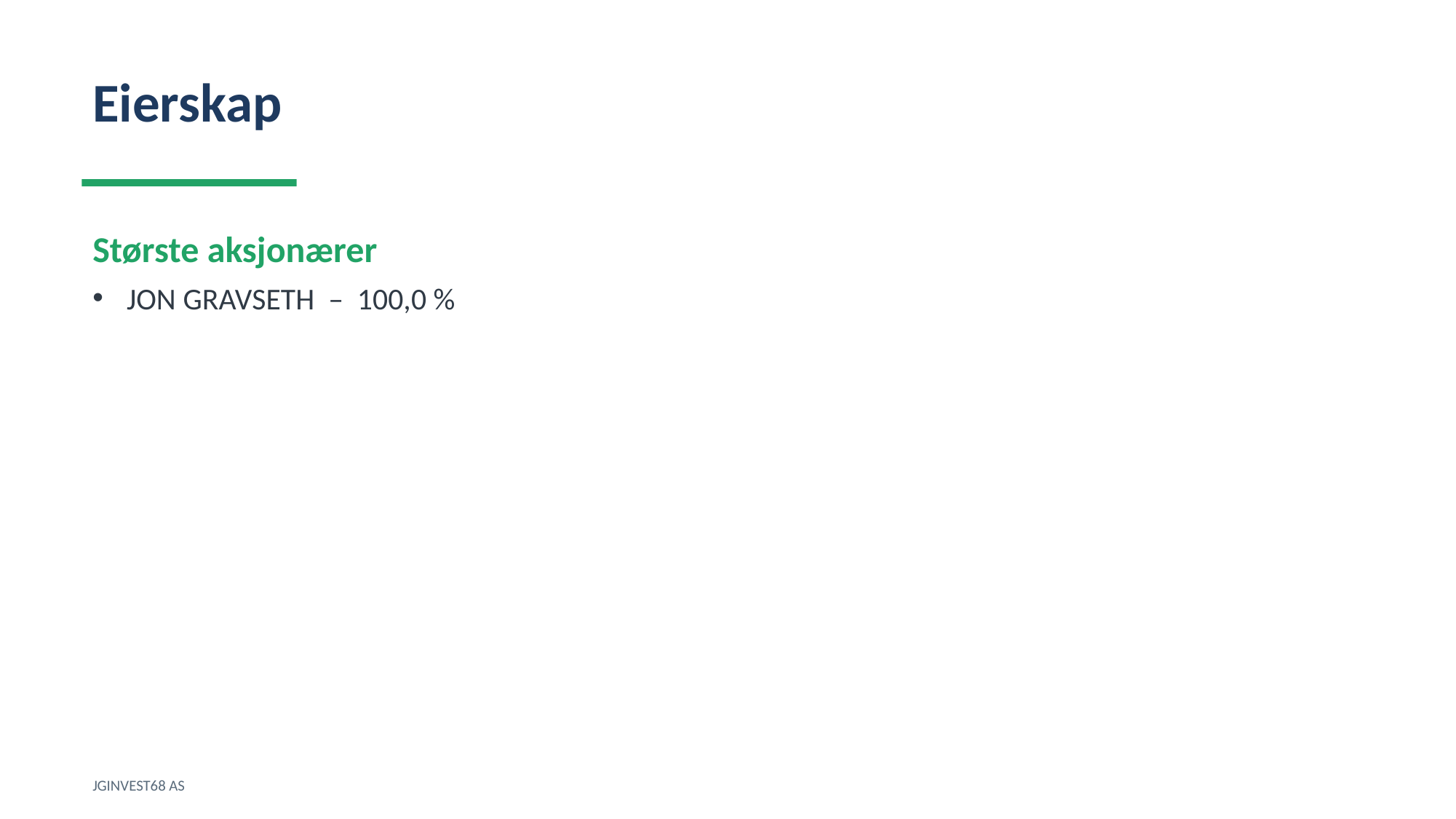

Eierskap

Største aksjonærer
JON GRAVSETH  –  100,0 %
JGINVEST68 AS